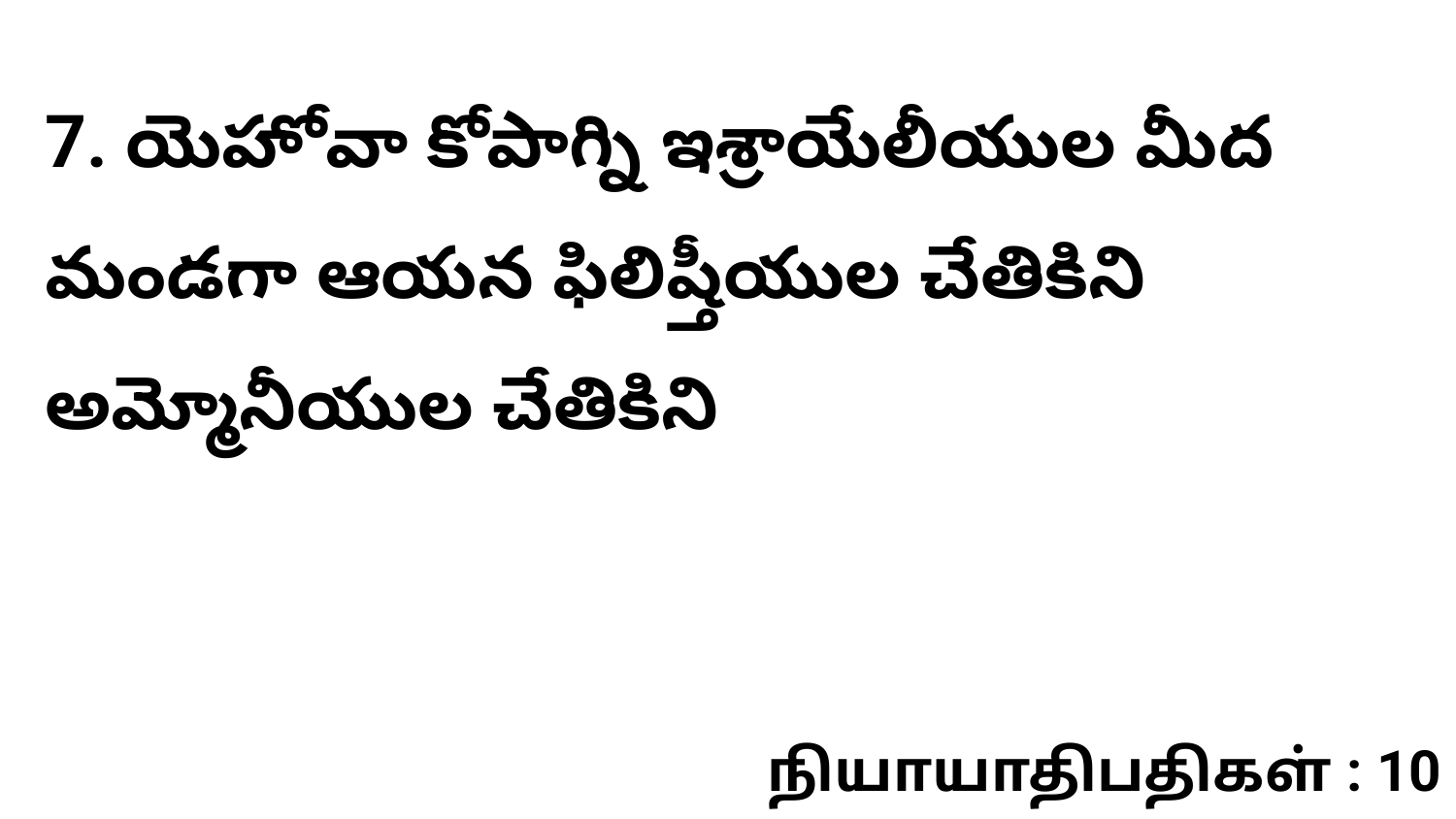

7. యెహోవా కోపాగ్ని ఇశ్రాయేలీయుల మీద మండగా ఆయన ఫిలిష్తీయుల చేతికిని అమ్మోనీయుల చేతికిని
நியாயாதிபதிகள் : 10